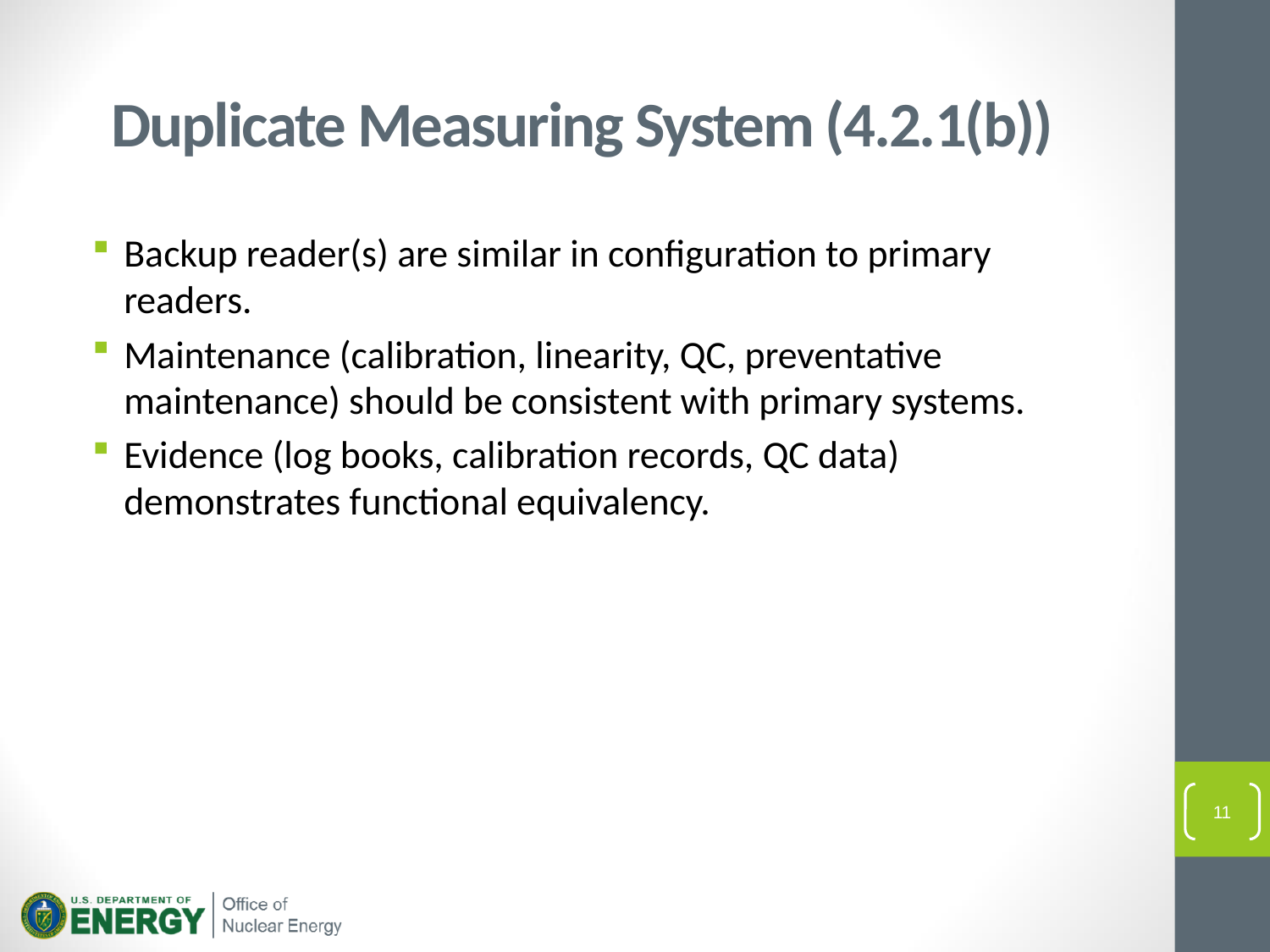

# Duplicate Measuring System (4.2.1(b))
Backup reader(s) are similar in configuration to primary readers.
Maintenance (calibration, linearity, QC, preventative maintenance) should be consistent with primary systems.
Evidence (log books, calibration records, QC data) demonstrates functional equivalency.

11